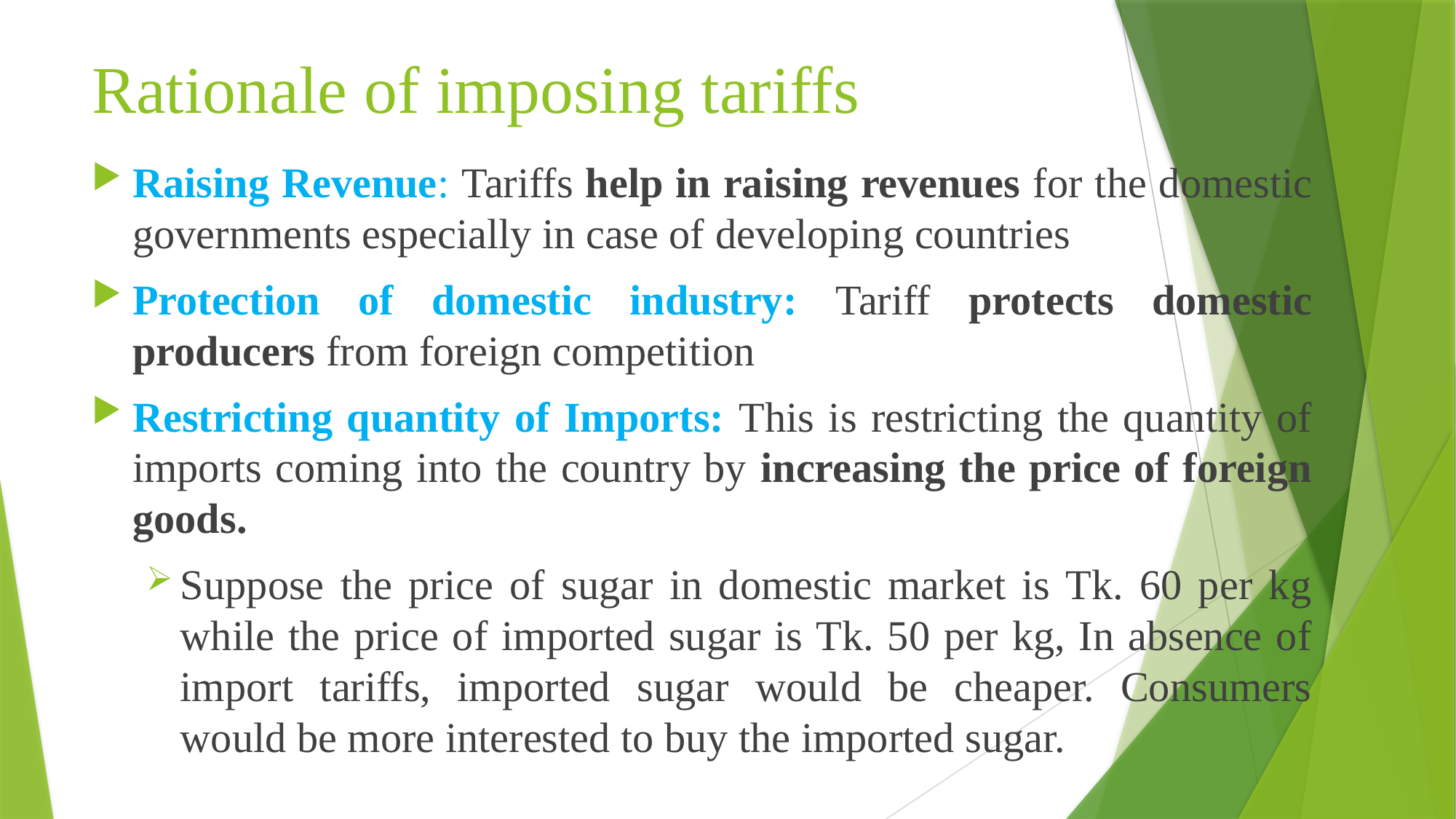

# Rationale of imposing tariffs
Raising Revenue: Tariffs help in raising revenues for the domestic governments especially in case of developing countries
Protection of domestic industry: Tariff protects domestic producers from foreign competition
Restricting quantity of Imports: This is restricting the quantity of imports coming into the country by increasing the price of foreign goods.
Suppose the price of sugar in domestic market is Tk. 60 per kg while the price of imported sugar is Tk. 50 per kg, In absence of import tariffs, imported sugar would be cheaper. Consumers would be more interested to buy the imported sugar.